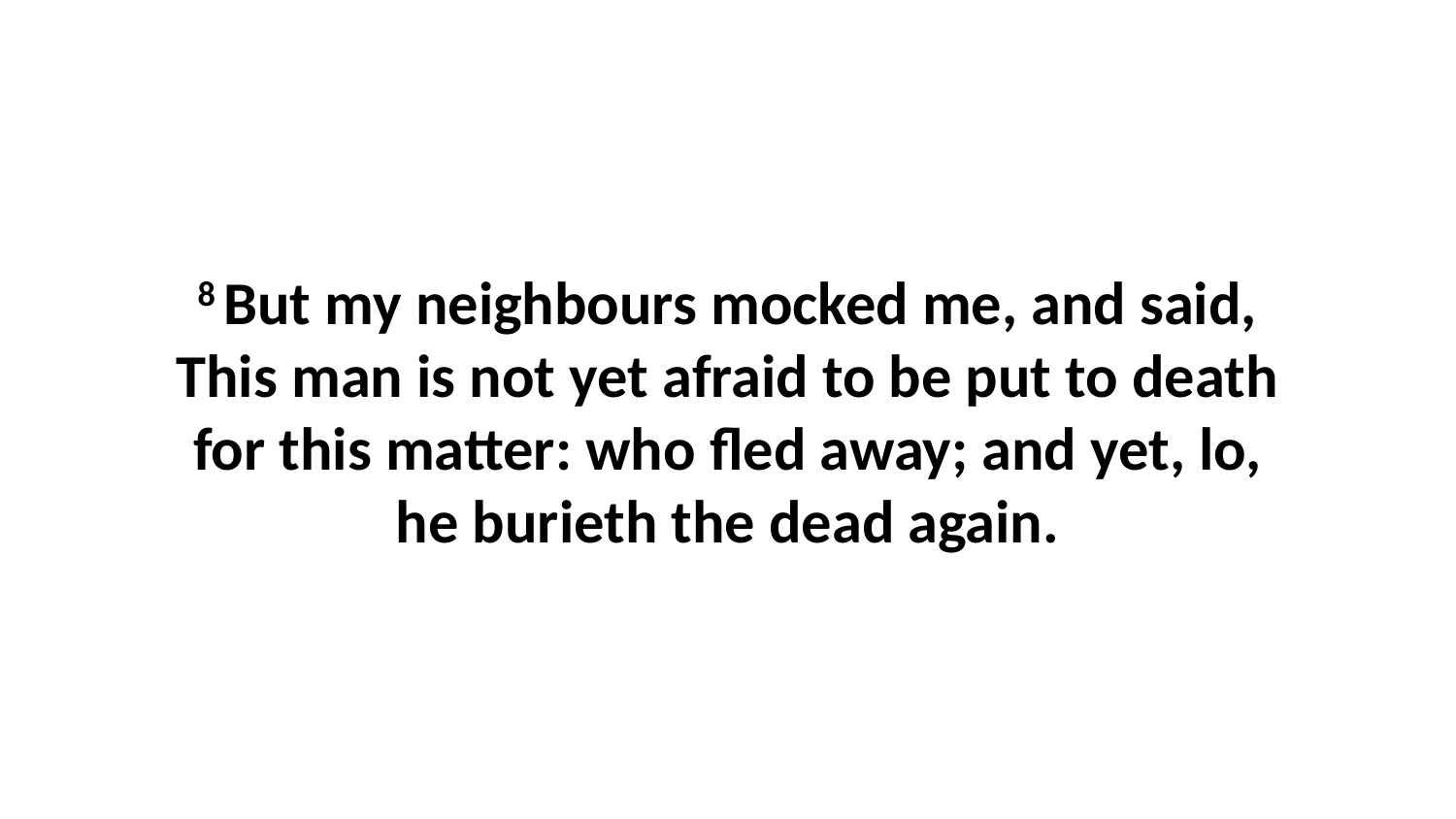

8 But my neighbours mocked me, and said, This man is not yet afraid to be put to death for this matter: who fled away; and yet, lo, he burieth the dead again.